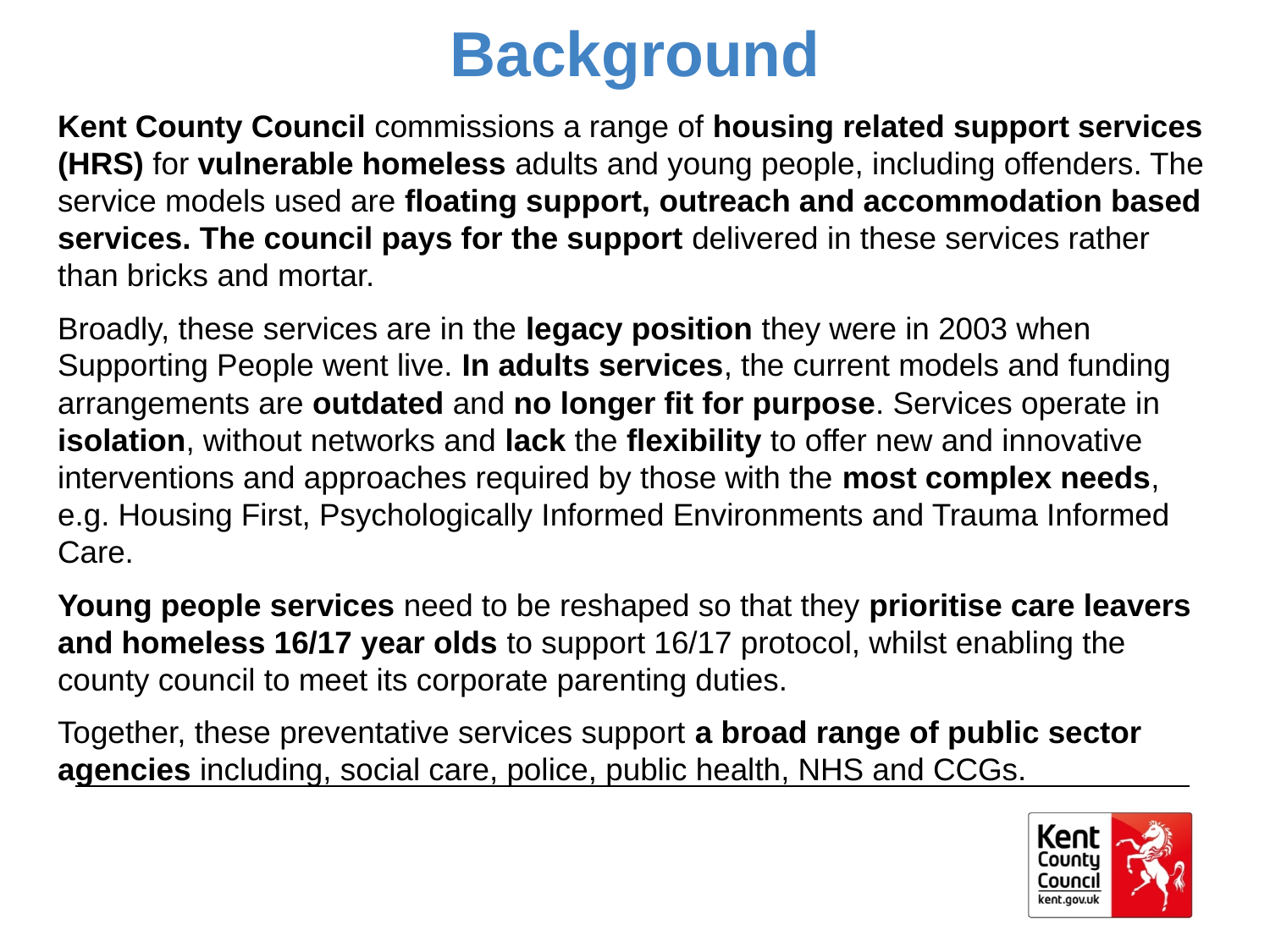

Background
# Kent County Council commissions a range of housing related support services (HRS) for vulnerable homeless adults and young people, including offenders. The service models used are floating support, outreach and accommodation based services. The council pays for the support delivered in these services rather than bricks and mortar. Broadly, these services are in the legacy position they were in 2003 when Supporting People went live. In adults services, the current models and funding arrangements are outdated and no longer fit for purpose. Services operate in isolation, without networks and lack the flexibility to offer new and innovative interventions and approaches required by those with the most complex needs, e.g. Housing First, Psychologically Informed Environments and Trauma Informed Care. Young people services need to be reshaped so that they prioritise care leavers and homeless 16/17 year olds to support 16/17 protocol, whilst enabling the county council to meet its corporate parenting duties. Together, these preventative services support a broad range of public sector agencies including, social care, police, public health, NHS and CCGs.